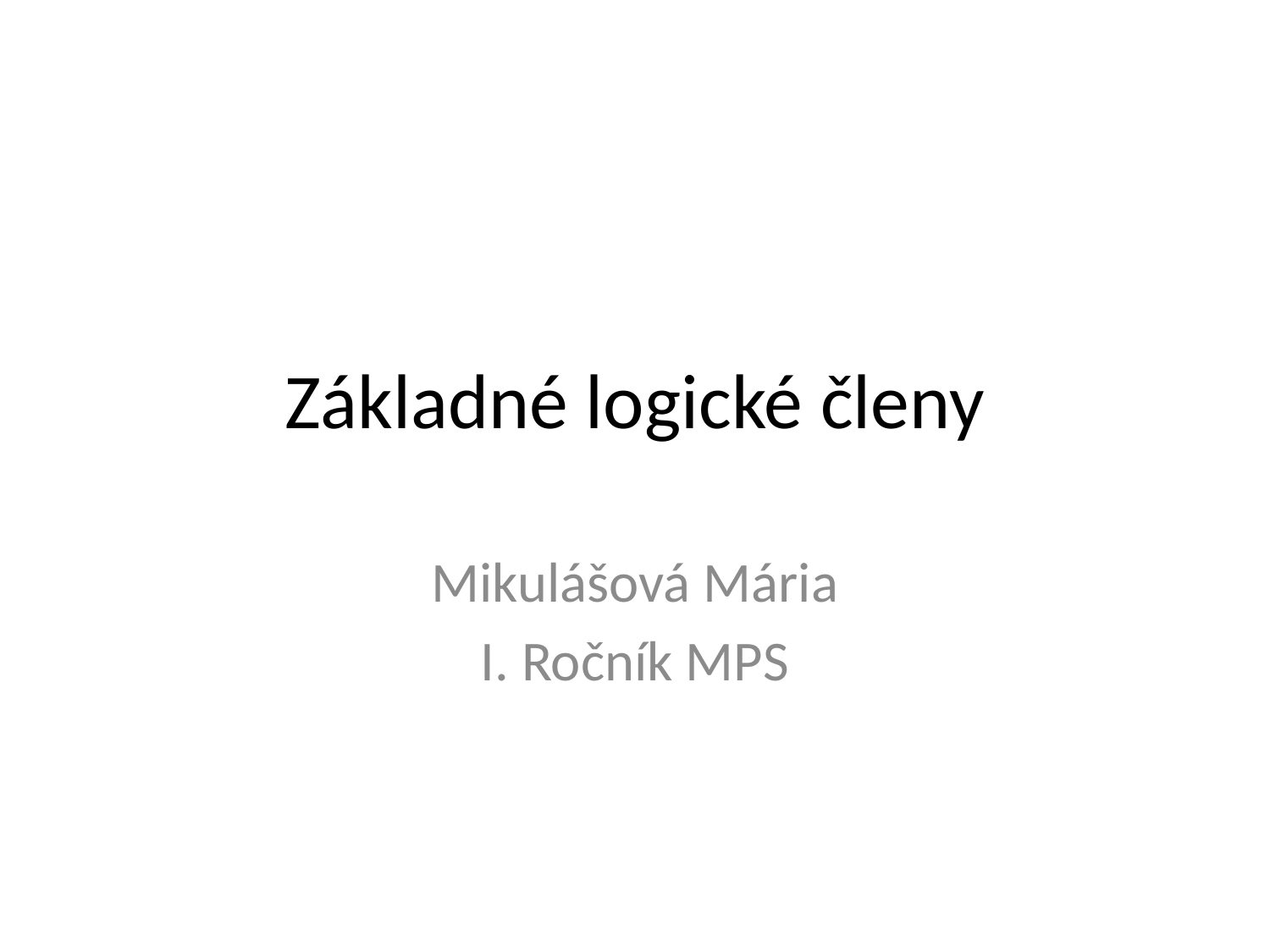

# Základné logické členy
Mikulášová Mária
I. Ročník MPS